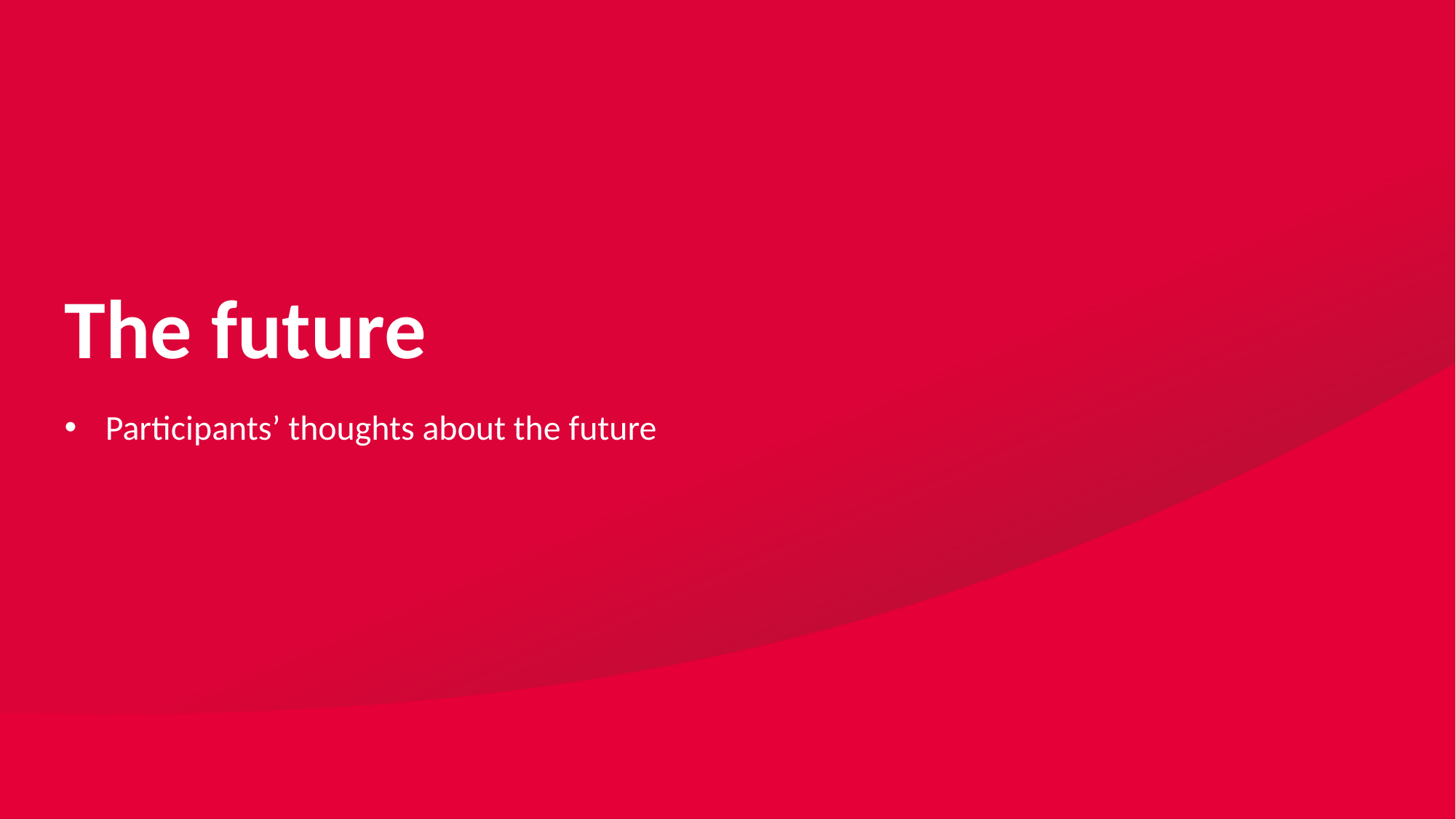

# The future
Participants’ thoughts about the future